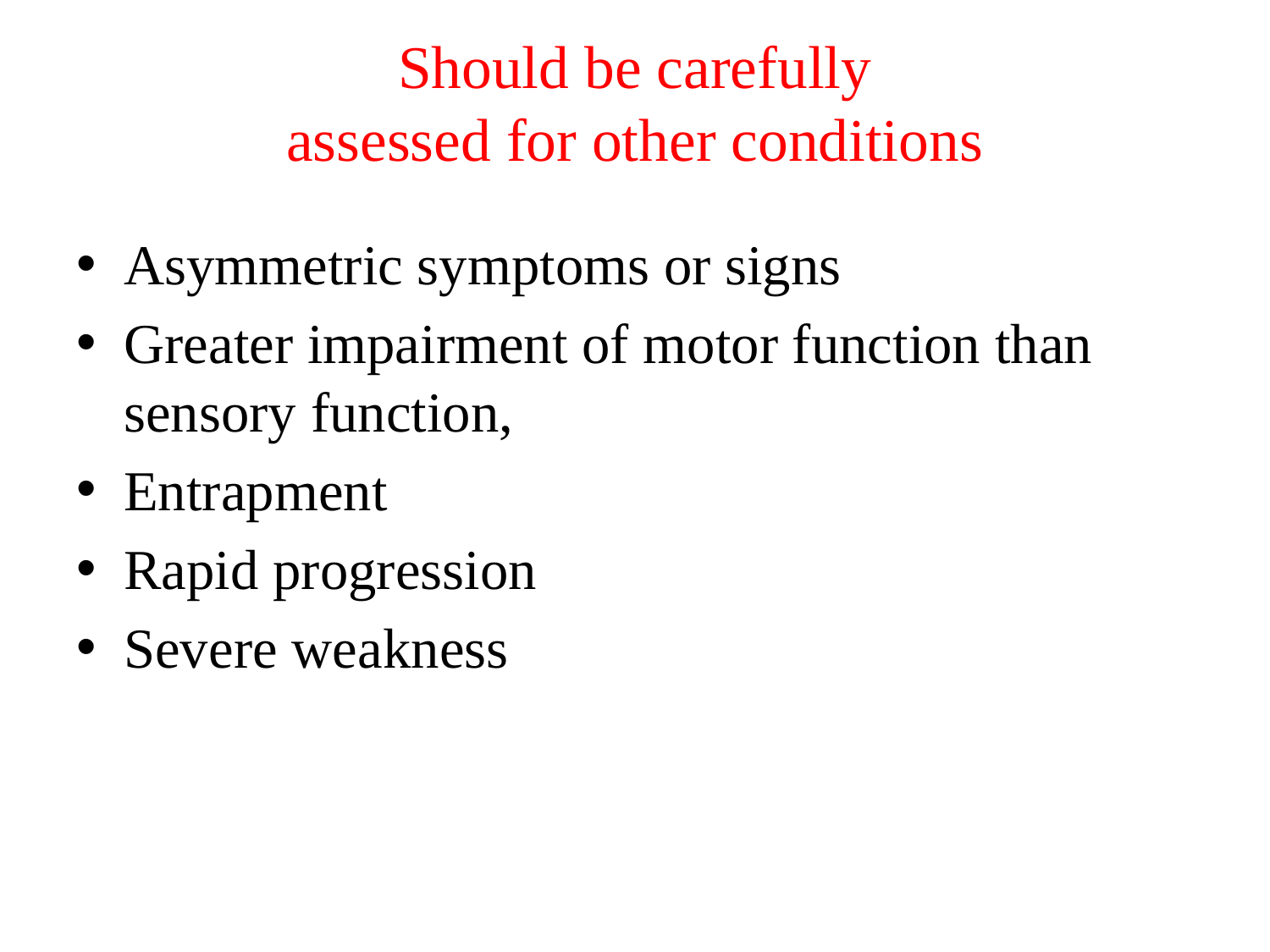

# Should be carefully assessed for other conditions
Asymmetric symptoms or signs
Greater impairment of motor function than sensory function,
Entrapment
Rapid progression
Severe weakness